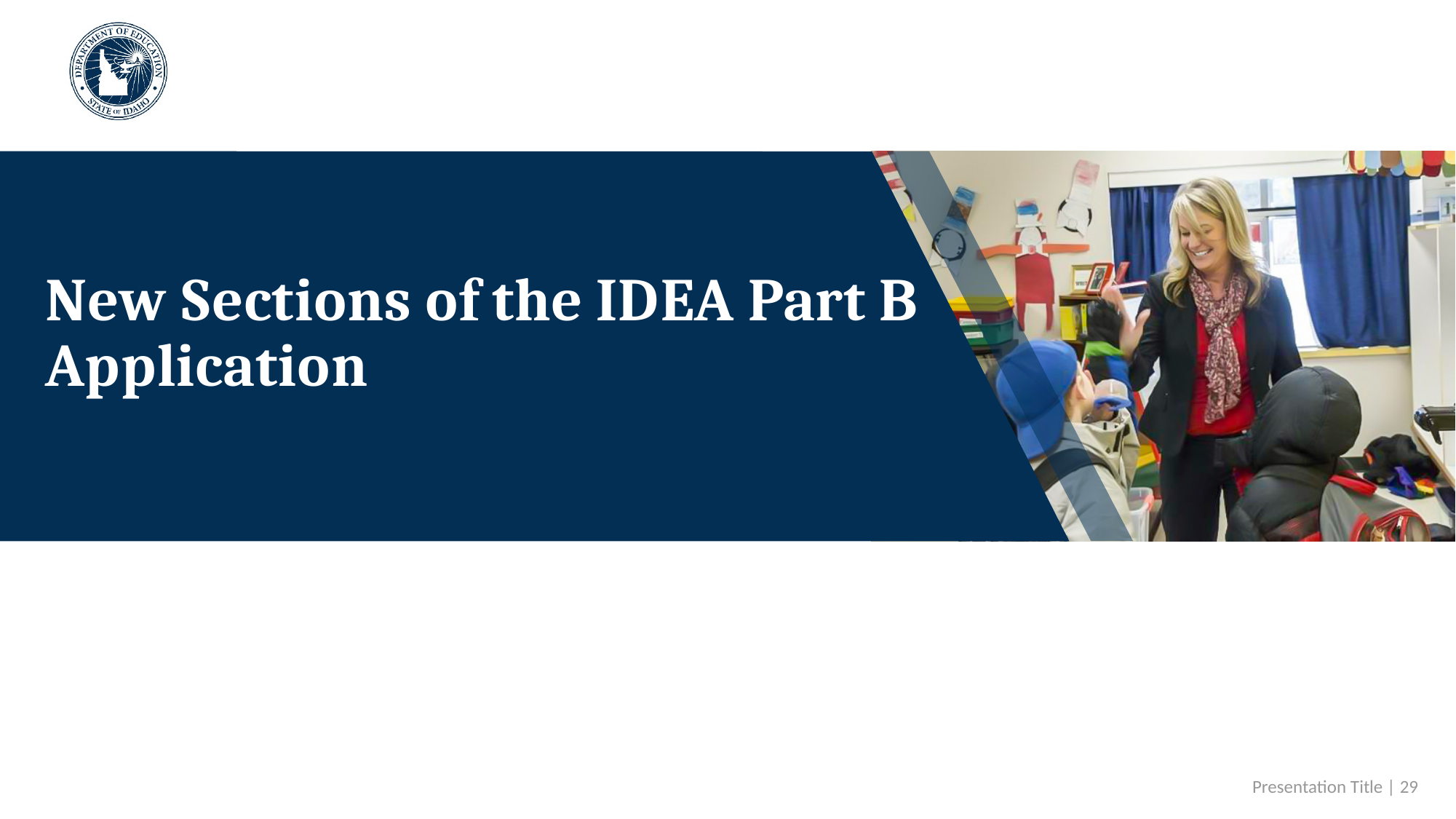

# New Sections of the IDEA Part B Application
 Presentation Title | 29